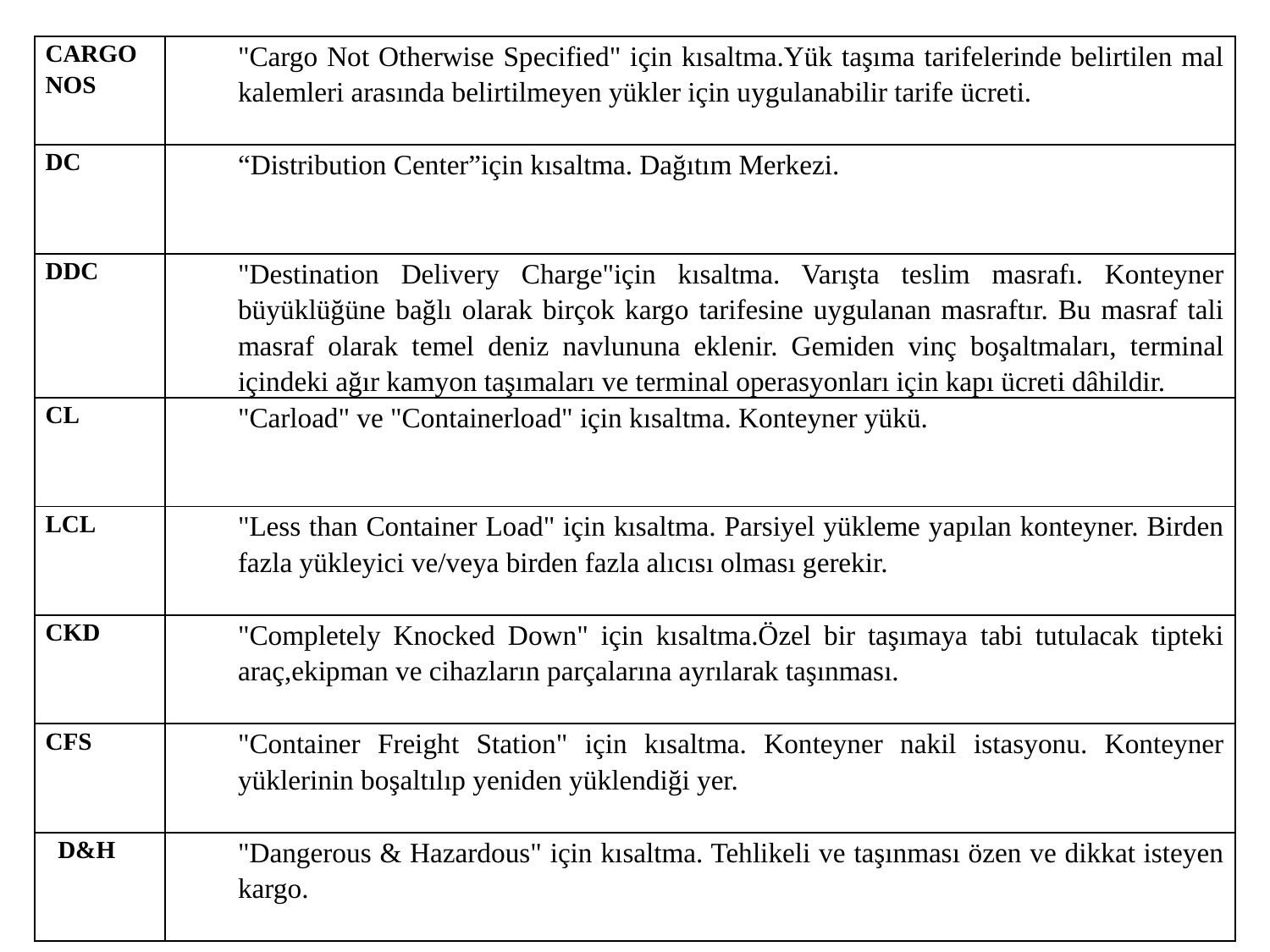

| CARGO NOS | "Cargo Not Otherwise Specified" için kısaltma.Yük taşıma tarifelerinde belirtilen mal kalemleri arasında belirtilmeyen yükler için uygulanabilir tarife ücreti. |
| --- | --- |
| DC | “Distribution Center”için kısaltma. Dağıtım Merkezi. |
| DDC | "Destination Delivery Charge"için kısaltma. Varışta teslim masrafı. Konteyner büyüklüğüne bağlı olarak birçok kargo tarifesine uygulanan masraftır. Bu masraf tali masraf olarak temel deniz navlununa eklenir. Gemiden vinç boşaltmaları, terminal içindeki ağır kamyon taşımaları ve terminal operasyonları için kapı ücreti dâhildir. |
| CL | "Carload" ve "Containerload" için kısaltma. Konteyner yükü. |
| LCL | "Less than Container Load" için kısaltma. Parsiyel yükleme yapılan konteyner. Birden fazla yükleyici ve/veya birden fazla alıcısı olması gerekir. |
| CKD | "Completely Knocked Down" için kısaltma.Özel bir taşımaya tabi tutulacak tipteki araç,ekipman ve cihazların parçalarına ayrılarak taşınması. |
| CFS | "Container Freight Station" için kısaltma. Konteyner nakil istasyonu. Konteyner yüklerinin boşaltılıp yeniden yüklendiği yer. |
| D&H | "Dangerous & Hazardous" için kısaltma. Tehlikeli ve taşınması özen ve dikkat isteyen kargo. |